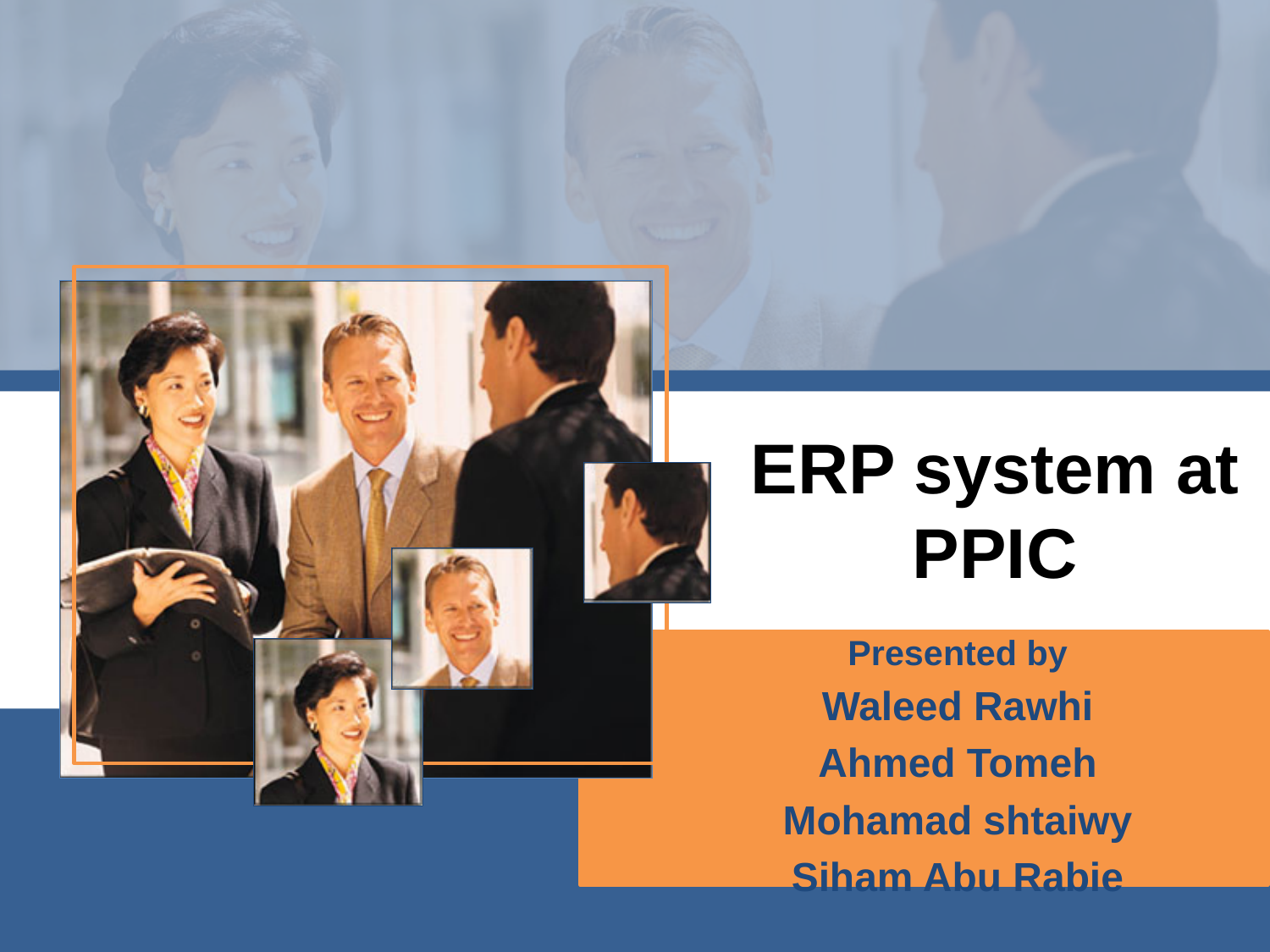

# ERP system at PPIC
Presented by
Waleed Rawhi
Ahmed Tomeh
Mohamad shtaiwy
Siham Abu Rabie